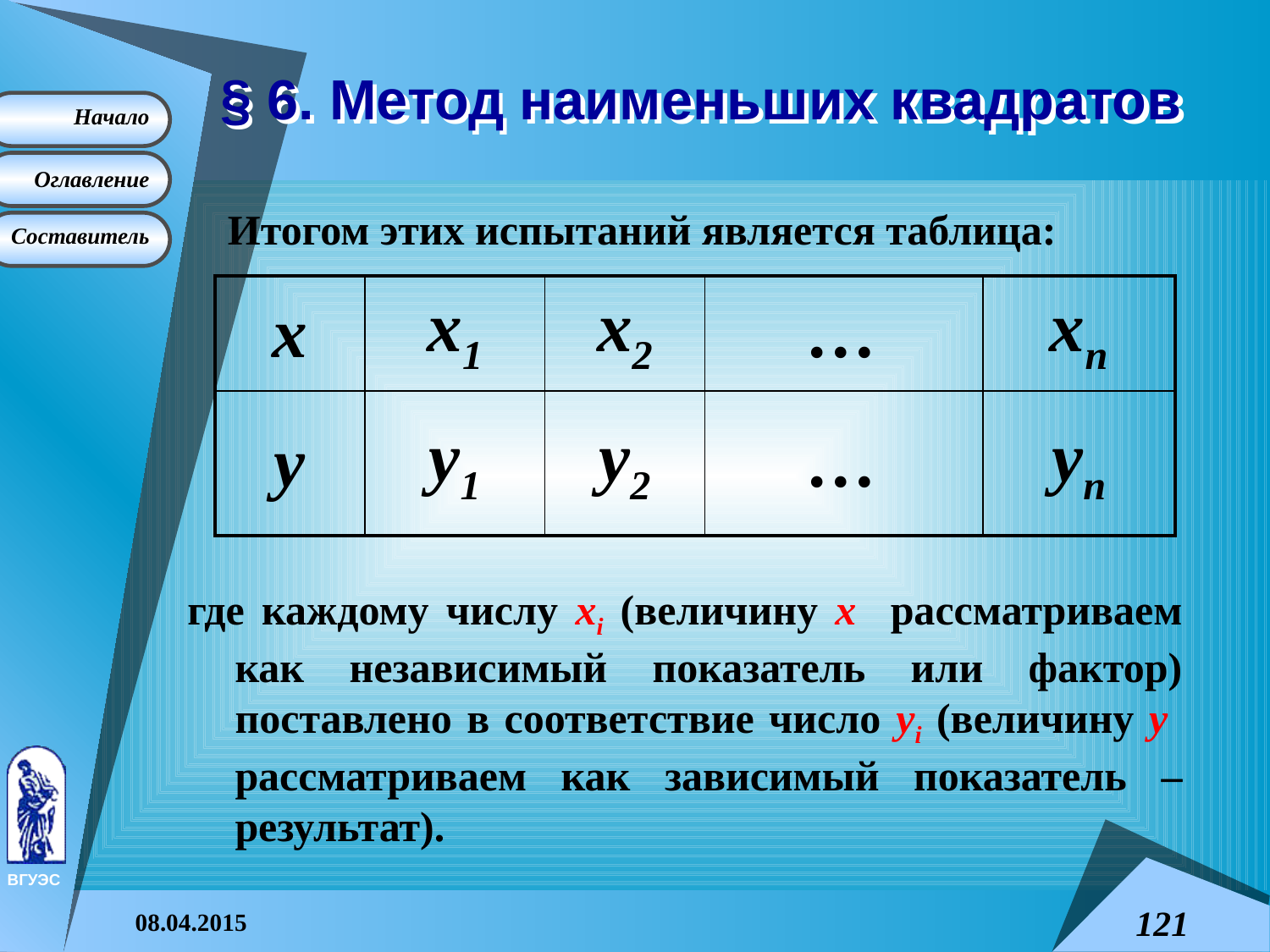

# § 6. Метод наименьших квадратов
Итогом этих испытаний является таблица:
| x | x1 | x2 | … | xn |
| --- | --- | --- | --- | --- |
| y | y1 | y2 | … | yn |

где каждому числу xi (величину x  рассматриваем как независимый показатель или фактор) поставлено в соответствие число yi (величину y  рассматриваем как зависимый показатель – результат).
08.04.2015
121